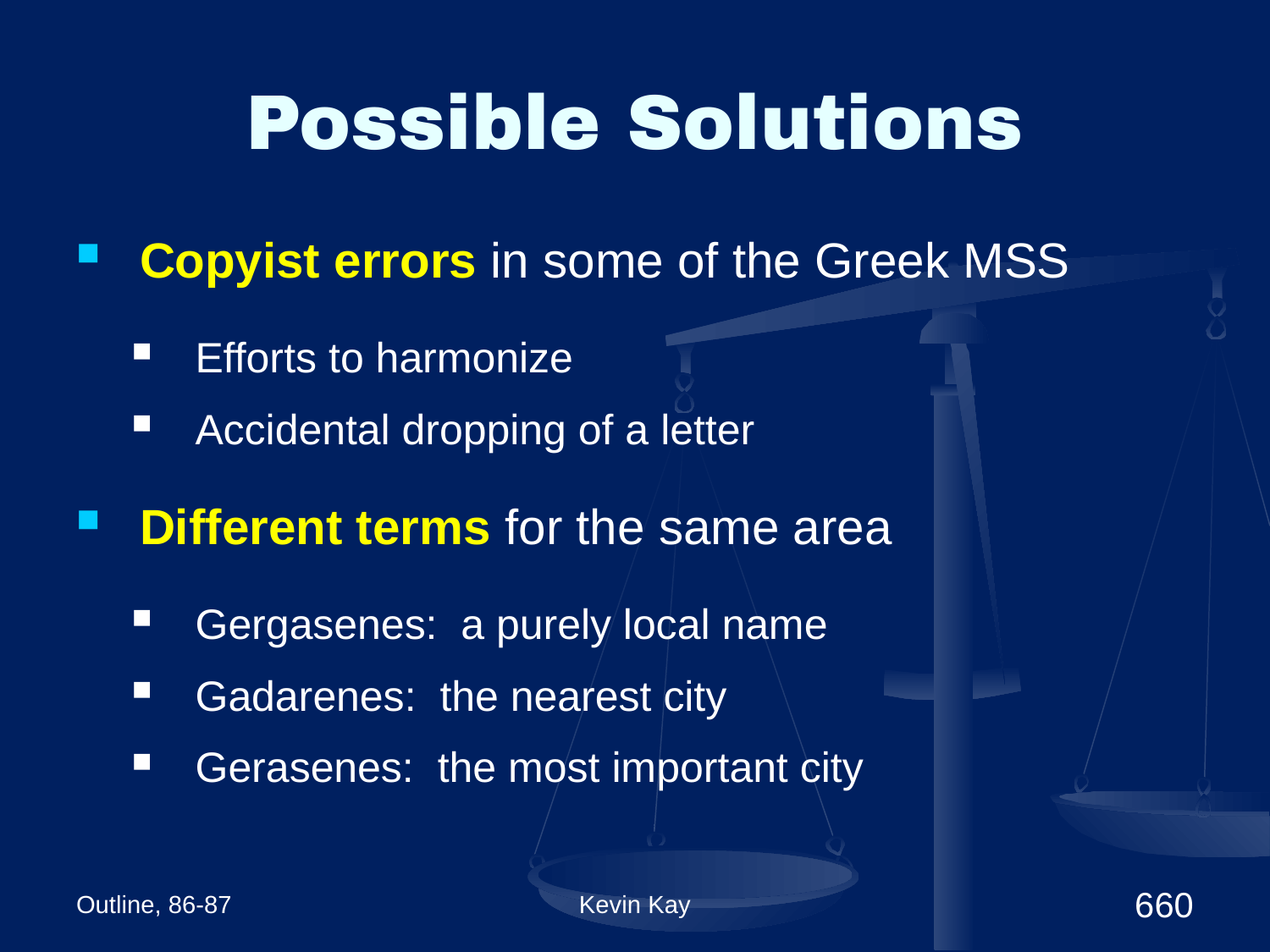

# Possible Solutions
Copyist errors in some of the Greek MSS
Efforts to harmonize
Accidental dropping of a letter
Different terms for the same area
Gergasenes:  a purely local name
Gadarenes:  the nearest city
Gerasenes:  the most important city
Outline, 86-87
Kevin Kay
660